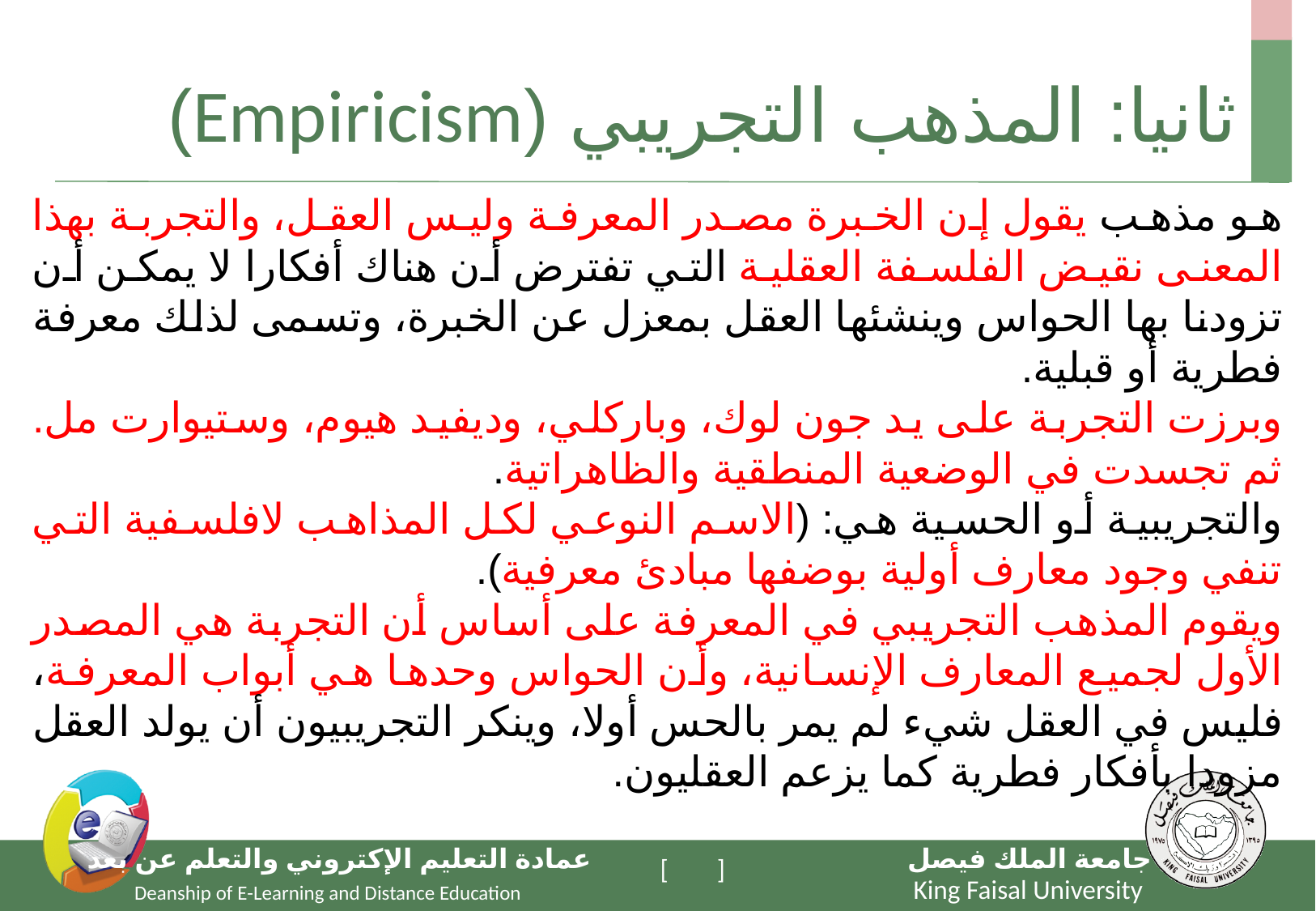

# ثانيا: المذهب التجريبي (Empiricism)
هو مذهب يقول إن الخبرة مصدر المعرفة وليس العقل، والتجربة بهذا المعنى نقيض الفلسفة العقلية التي تفترض أن هناك أفكارا لا يمكن أن تزودنا بها الحواس وينشئها العقل بمعزل عن الخبرة، وتسمى لذلك معرفة فطرية أو قبلية.
وبرزت التجربة على يد جون لوك، وباركلي، وديفيد هيوم، وستيوارت مل. ثم تجسدت في الوضعية المنطقية والظاهراتية.
والتجريبية أو الحسية هي: (الاسم النوعي لكل المذاهب لافلسفية التي تنفي وجود معارف أولية بوضفها مبادئ معرفية).
ويقوم المذهب التجريبي في المعرفة على أساس أن التجربة هي المصدر الأول لجميع المعارف الإنسانية، وأن الحواس وحدها هي أبواب المعرفة، فليس في العقل شيء لم يمر بالحس أولا، وينكر التجريبيون أن يولد العقل مزودا بأفكار فطرية كما يزعم العقليون.